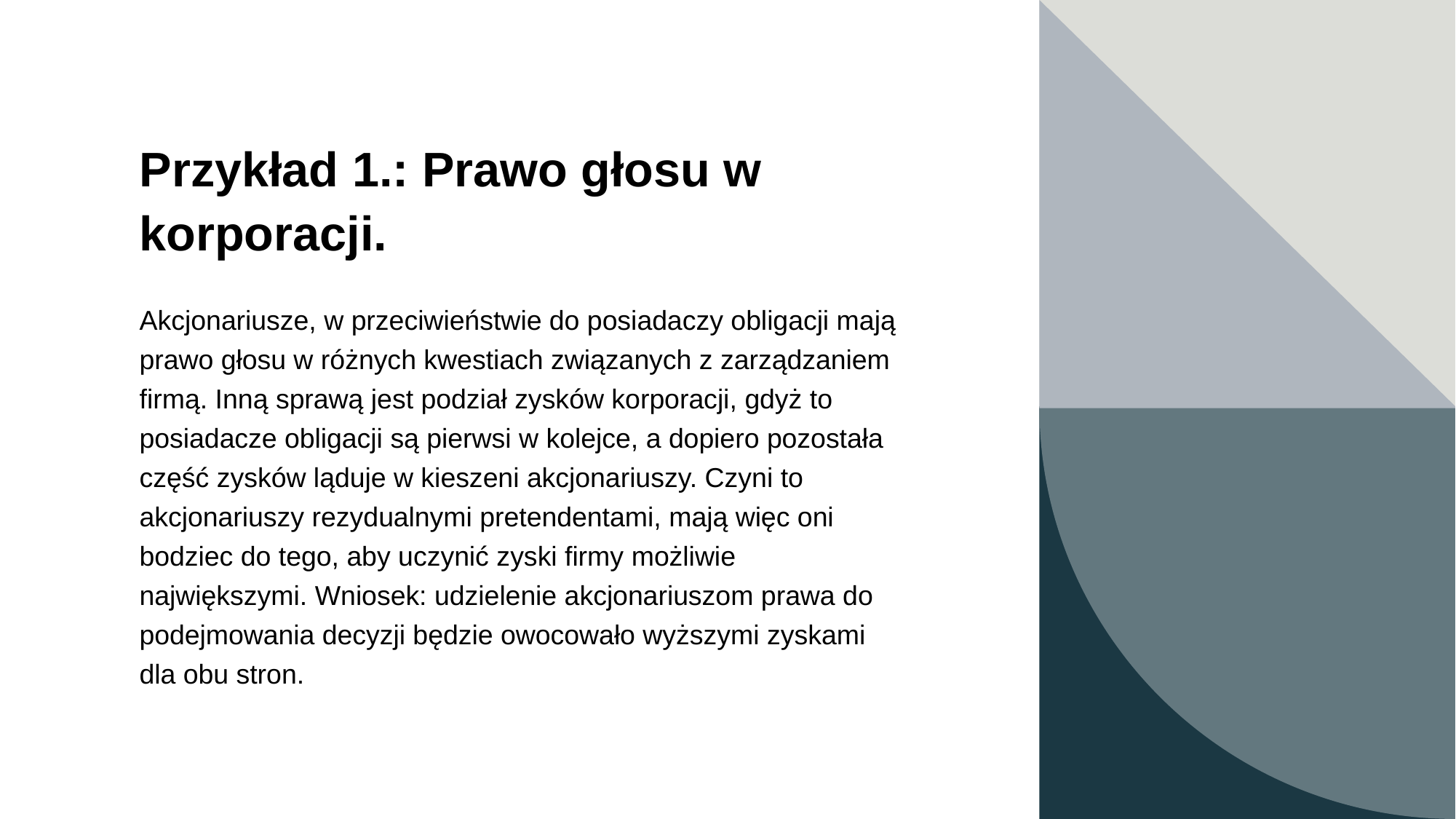

# Przykład 1.: Prawo głosu w korporacji.
Akcjonariusze, w przeciwieństwie do posiadaczy obligacji mają prawo głosu w różnych kwestiach związanych z zarządzaniem firmą. Inną sprawą jest podział zysków korporacji, gdyż to posiadacze obligacji są pierwsi w kolejce, a dopiero pozostała część zysków ląduje w kieszeni akcjonariuszy. Czyni to akcjonariuszy rezydualnymi pretendentami, mają więc oni bodziec do tego, aby uczynić zyski firmy możliwie największymi. Wniosek: udzielenie akcjonariuszom prawa do podejmowania decyzji będzie owocowało wyższymi zyskami dla obu stron.